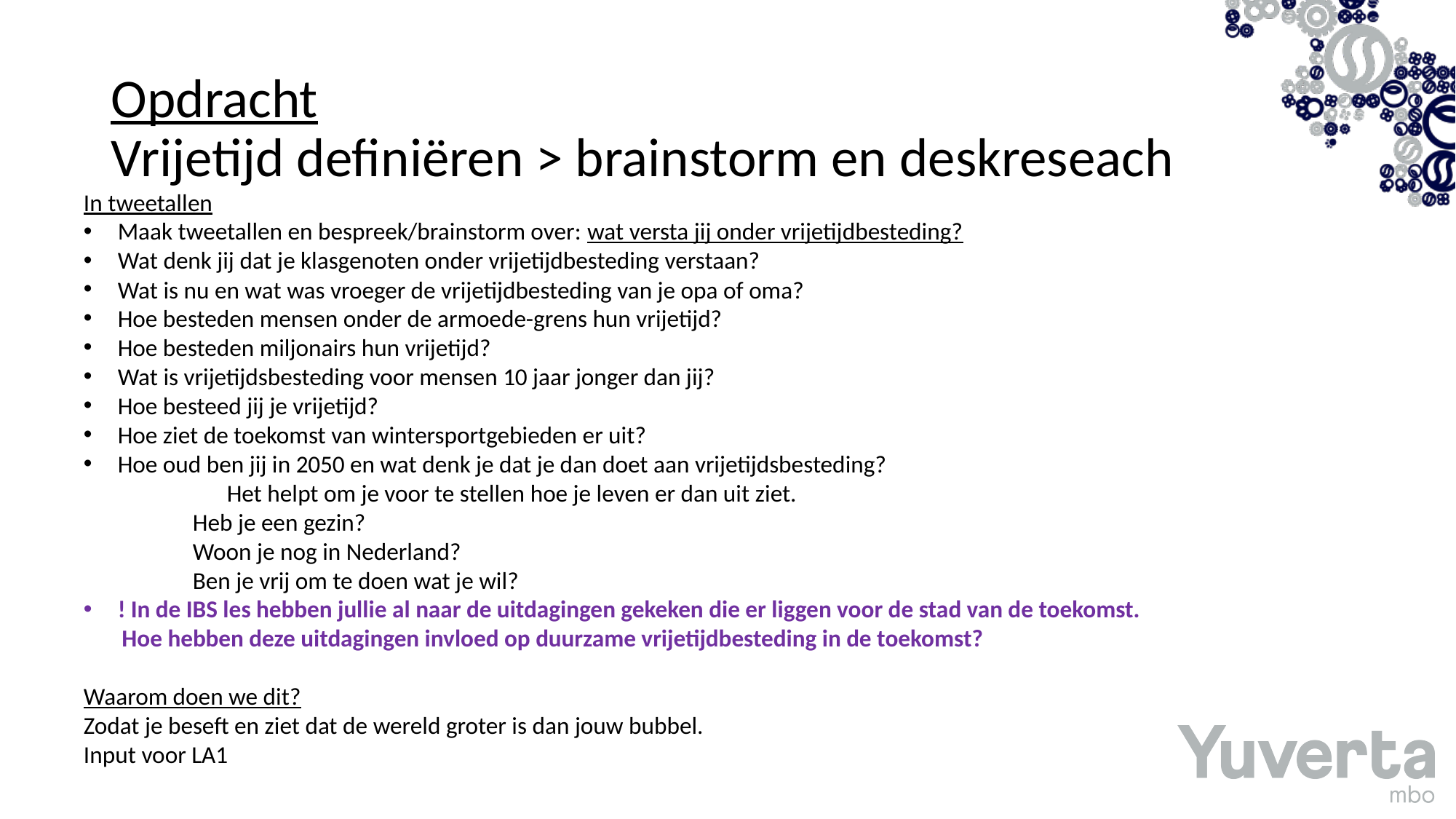

# Opdracht Vrijetijd definiëren > brainstorm en deskreseach
In tweetallen
Maak tweetallen en bespreek/brainstorm over: wat versta jij onder vrijetijdbesteding?
Wat denk jij dat je klasgenoten onder vrijetijdbesteding verstaan?
Wat is nu en wat was vroeger de vrijetijdbesteding van je opa of oma?
Hoe besteden mensen onder de armoede-grens hun vrijetijd?
Hoe besteden miljonairs hun vrijetijd?
Wat is vrijetijdsbesteding voor mensen 10 jaar jonger dan jij?
Hoe besteed jij je vrijetijd?
Hoe ziet de toekomst van wintersportgebieden er uit?
Hoe oud ben jij in 2050 en wat denk je dat je dan doet aan vrijetijdsbesteding?
	Het helpt om je voor te stellen hoe je leven er dan uit ziet.
	Heb je een gezin?
	Woon je nog in Nederland?
	Ben je vrij om te doen wat je wil?
! In de IBS les hebben jullie al naar de uitdagingen gekeken die er liggen voor de stad van de toekomst.
       Hoe hebben deze uitdagingen invloed op duurzame vrijetijdbesteding in de toekomst?

Waarom doen we dit?
Zodat je beseft en ziet dat de wereld groter is dan jouw bubbel.
Input voor LA1